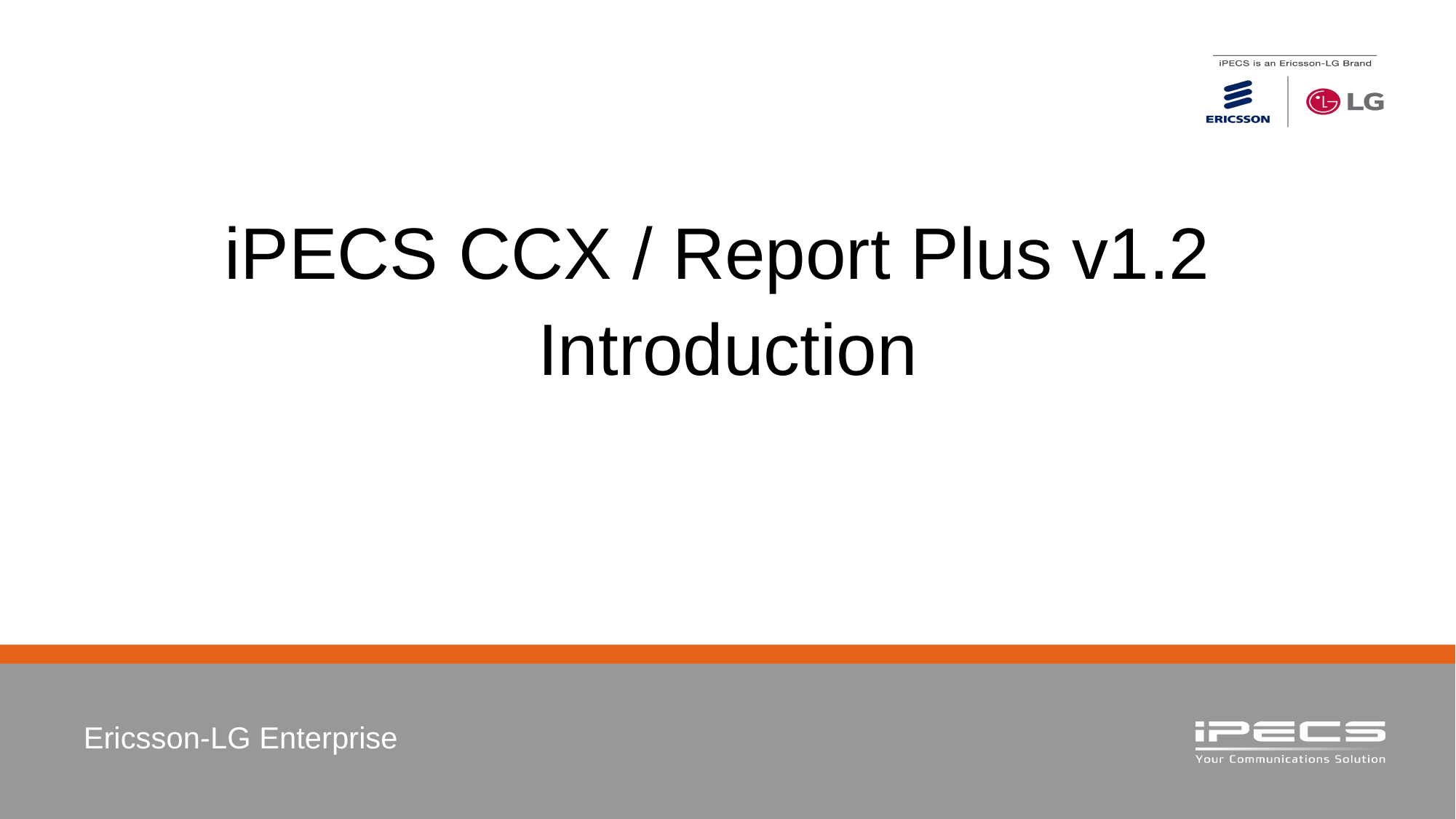

# iPECS CCX / Report Plus v1.2 Introduction
Ericsson-LG Enterprise